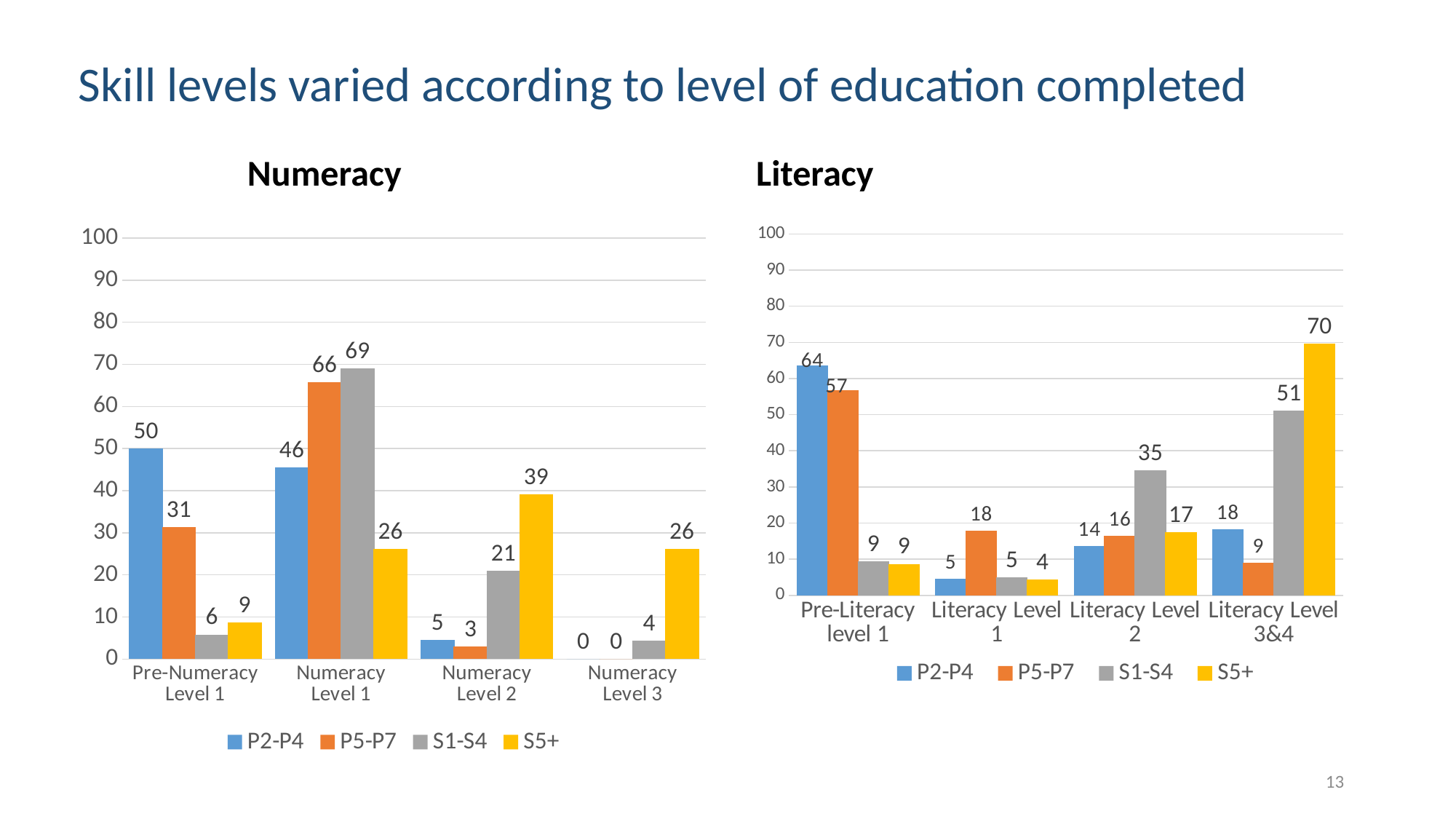

# Skill levels varied according to level of education completed
Numeracy
Literacy

### Chart

| Category | P2-P4 | P5-P7 | S1-S4 | S5+ |
|---|---|---|---|---|
| Pre-Numeracy Level 1 | 50.0 | 31.3 | 5.8 | 8.7 |
| Numeracy Level 1 | 45.5 | 65.7 | 69.1 | 26.1 |
| Numeracy Level 2 | 4.5 | 3.0 | 20.9 | 39.1 |
| Numeracy Level 3 | 0.0 | 0.0 | 4.3 | 26.1 |

### Chart

| Category | P2-P4 | P5-P7 | S1-S4 | S5+ |
|---|---|---|---|---|
| Pre-Literacy level 1 | 63.6 | 56.7 | 9.4 | 8.7 |
| Literacy Level 1 | 4.5 | 17.9 | 5.0 | 4.3 |
| Literacy Level 2 | 13.6 | 16.4 | 34.5 | 17.4 |
| Literacy Level 3&4 | 18.2 | 9.0 | 51.1 | 69.6 |
13